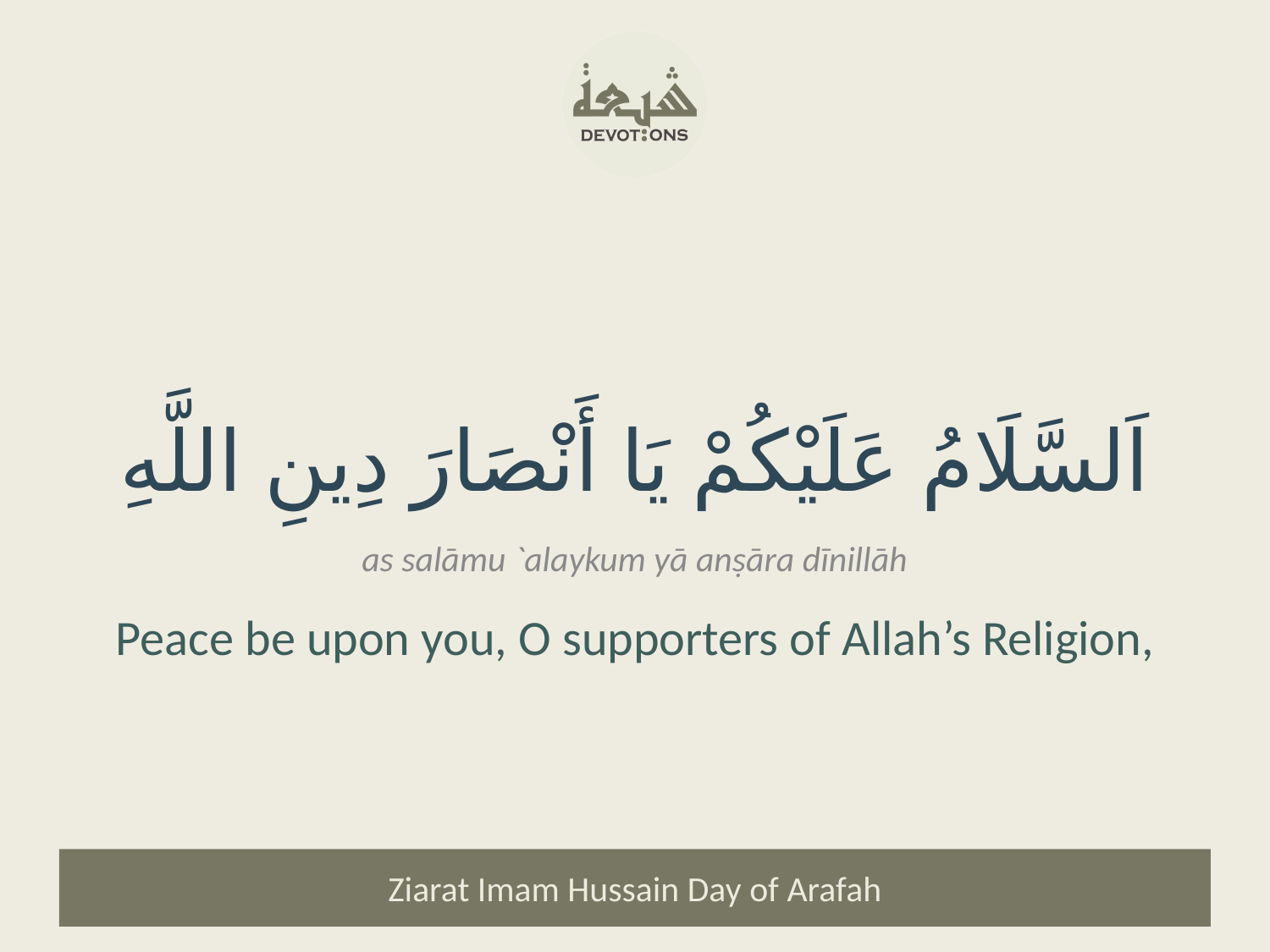

اَلسَّلَامُ عَلَيْكُمْ يَا أَنْصَارَ دِينِ اللَّهِ
as salāmu `alaykum yā anṣāra dīnillāh
Peace be upon you, O supporters of Allah’s Religion,
Ziarat Imam Hussain Day of Arafah